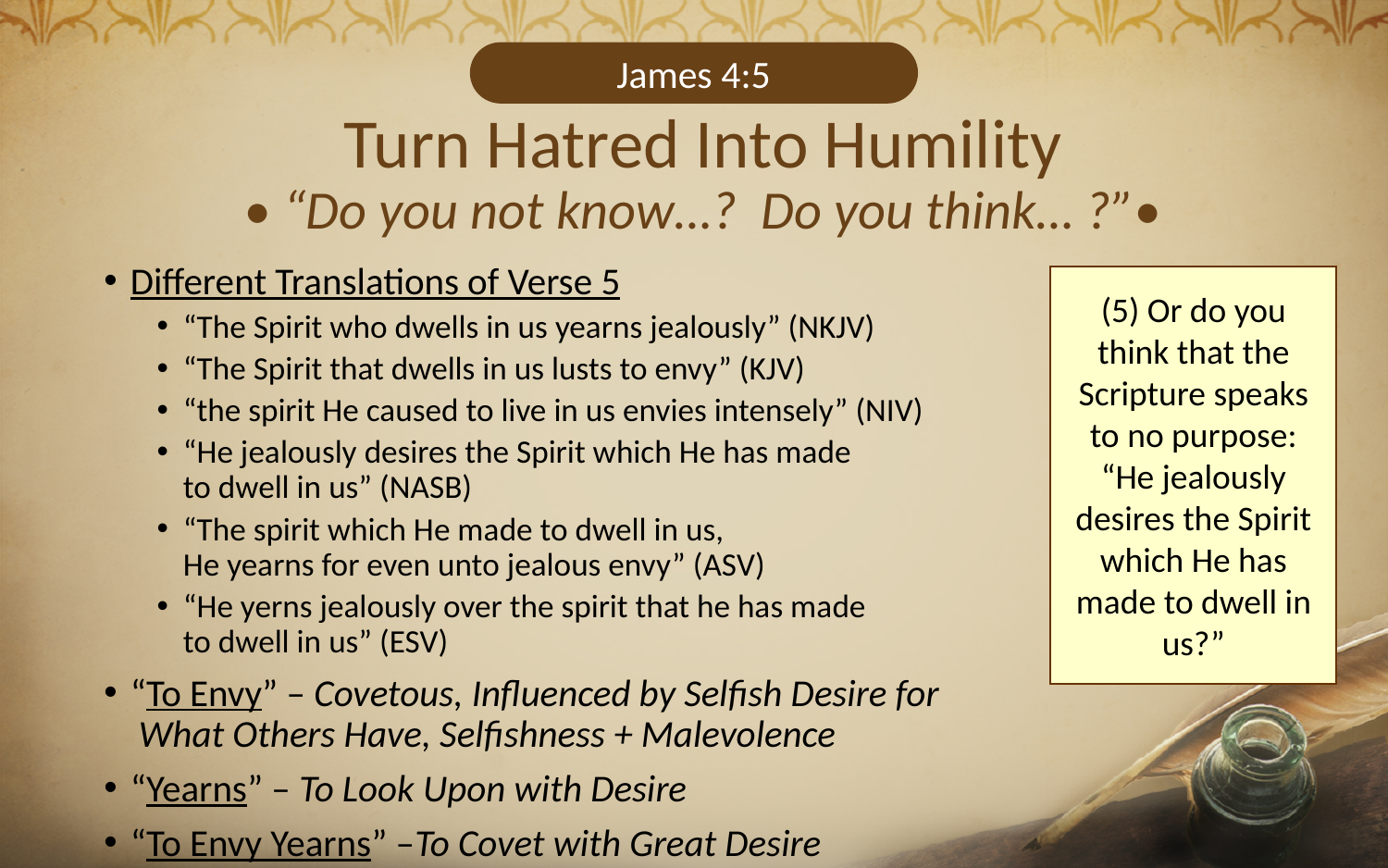

James 4:5
Turn Hatred Into Humility
• “Do you not know…?  Do you think… ?”•
Different Translations of Verse 5
“The Spirit who dwells in us yearns jealously” (NKJV)
“The Spirit that dwells in us lusts to envy” (KJV)
“the spirit He caused to live in us envies intensely” (NIV)
“He jealously desires the Spirit which He has made
to dwell in us” (NASB)
“The spirit which He made to dwell in us,
He yearns for even unto jealous envy” (ASV)
“He yerns jealously over the spirit that he has made
to dwell in us” (ESV)
“To Envy” – Covetous, Influenced by Selfish Desire for
 What Others Have, Selfishness + Malevolence
“Yearns” – To Look Upon with Desire
“To Envy Yearns” –To Covet with Great Desire
(5) Or do you think that the Scripture speaks to no purpose: “He jealously desires the Spirit which He has made to dwell in us?”